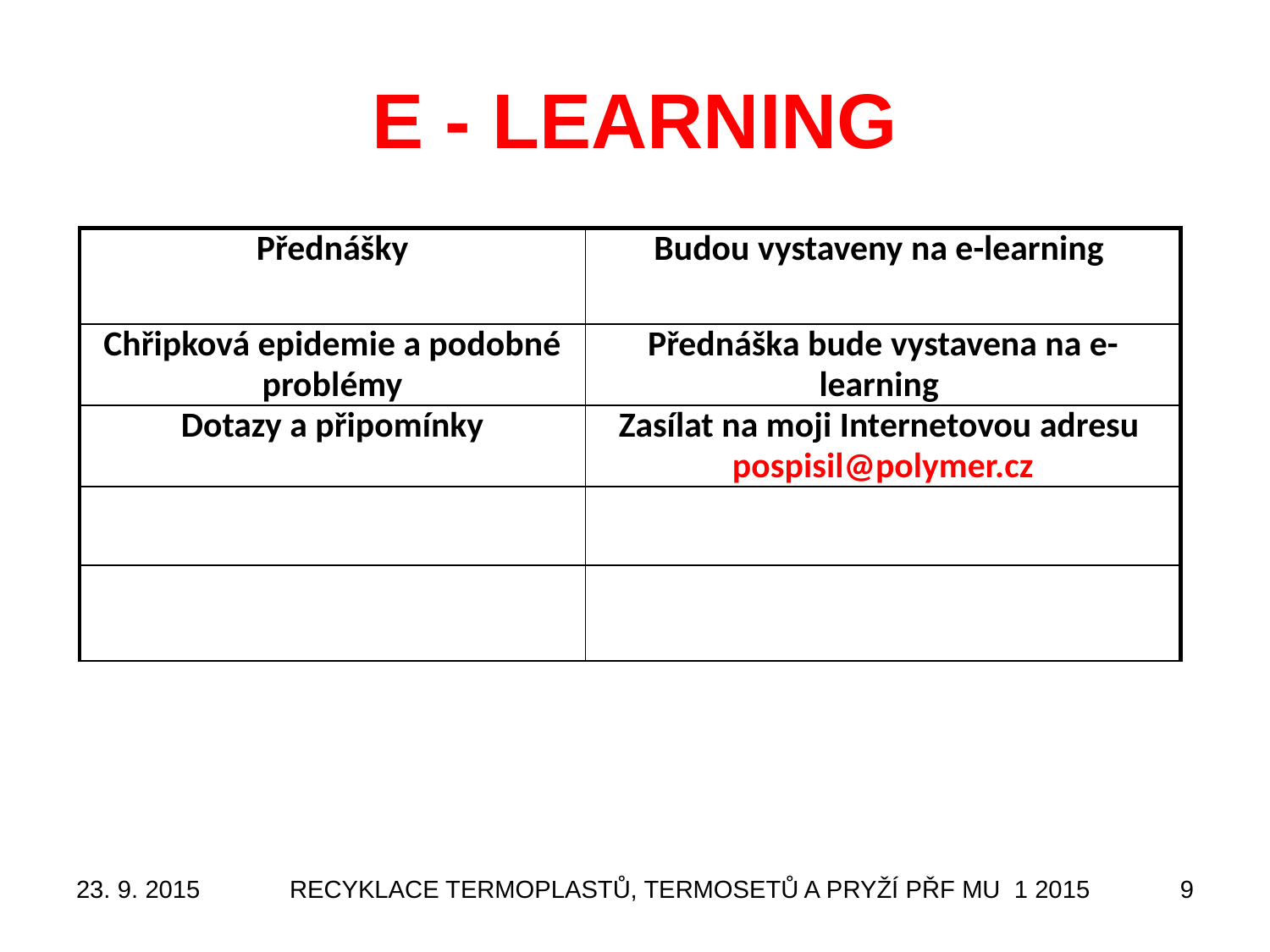

# E - LEARNING
| Přednášky | Budou vystaveny na e-learning |
| --- | --- |
| Chřipková epidemie a podobné problémy | Přednáška bude vystavena na e-learning |
| Dotazy a připomínky | Zasílat na moji Internetovou adresu pospisil@polymer.cz |
|  |  |
|  |  |
23. 9. 2015
RECYKLACE TERMOPLASTŮ, TERMOSETŮ A PRYŽÍ PŘF MU  1 2015
9